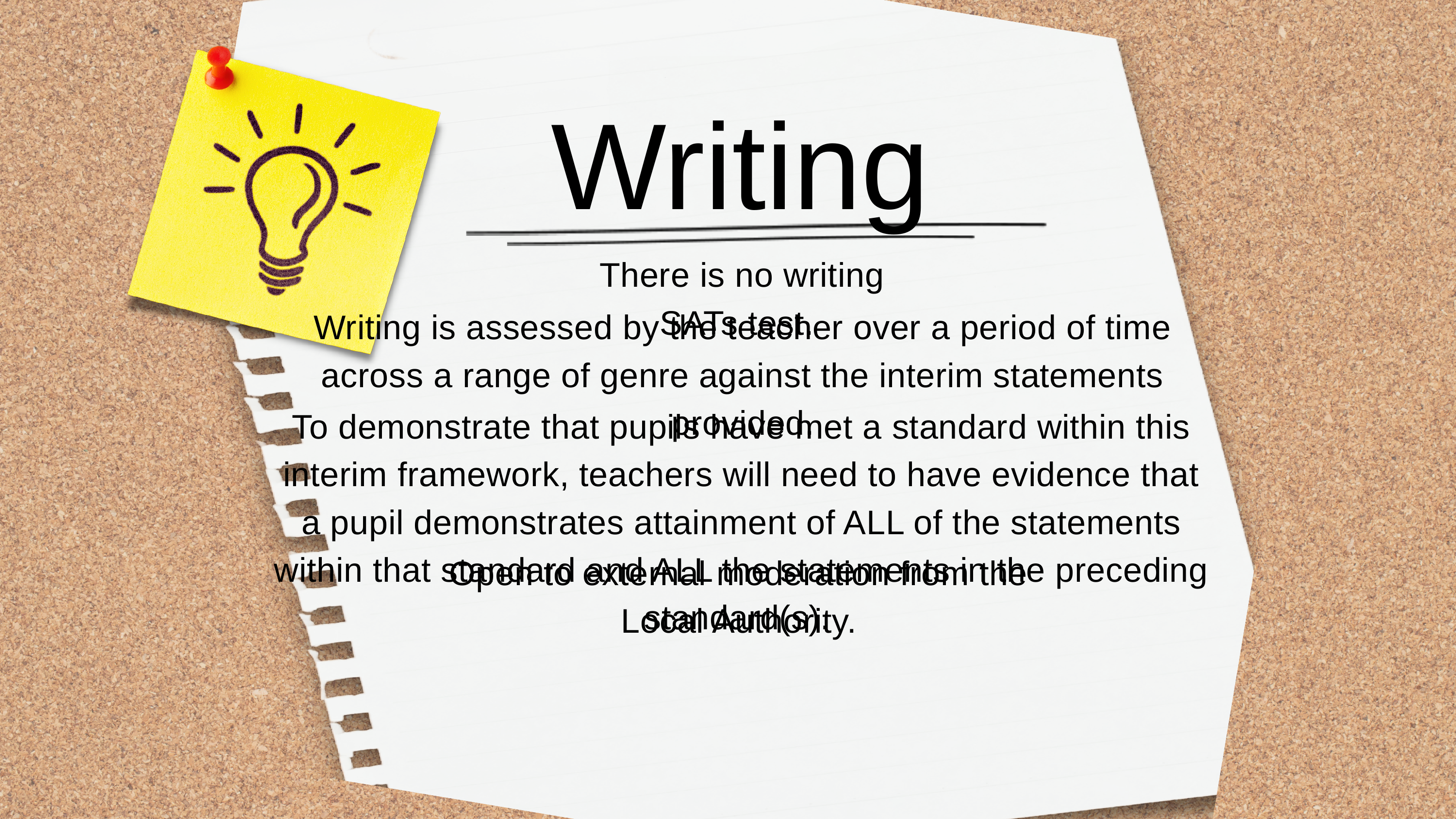

Writing

There is no writing SATs test.
Writing is assessed by the teacher over a period of time across a range of genre against the interim statements provided.
To demonstrate that pupils have met a standard within this interim framework, teachers will need to have evidence that a pupil demonstrates attainment of ALL of the statements within that standard and ALL the statements in the preceding standard(s).
Open to external moderation from the Local Authority.